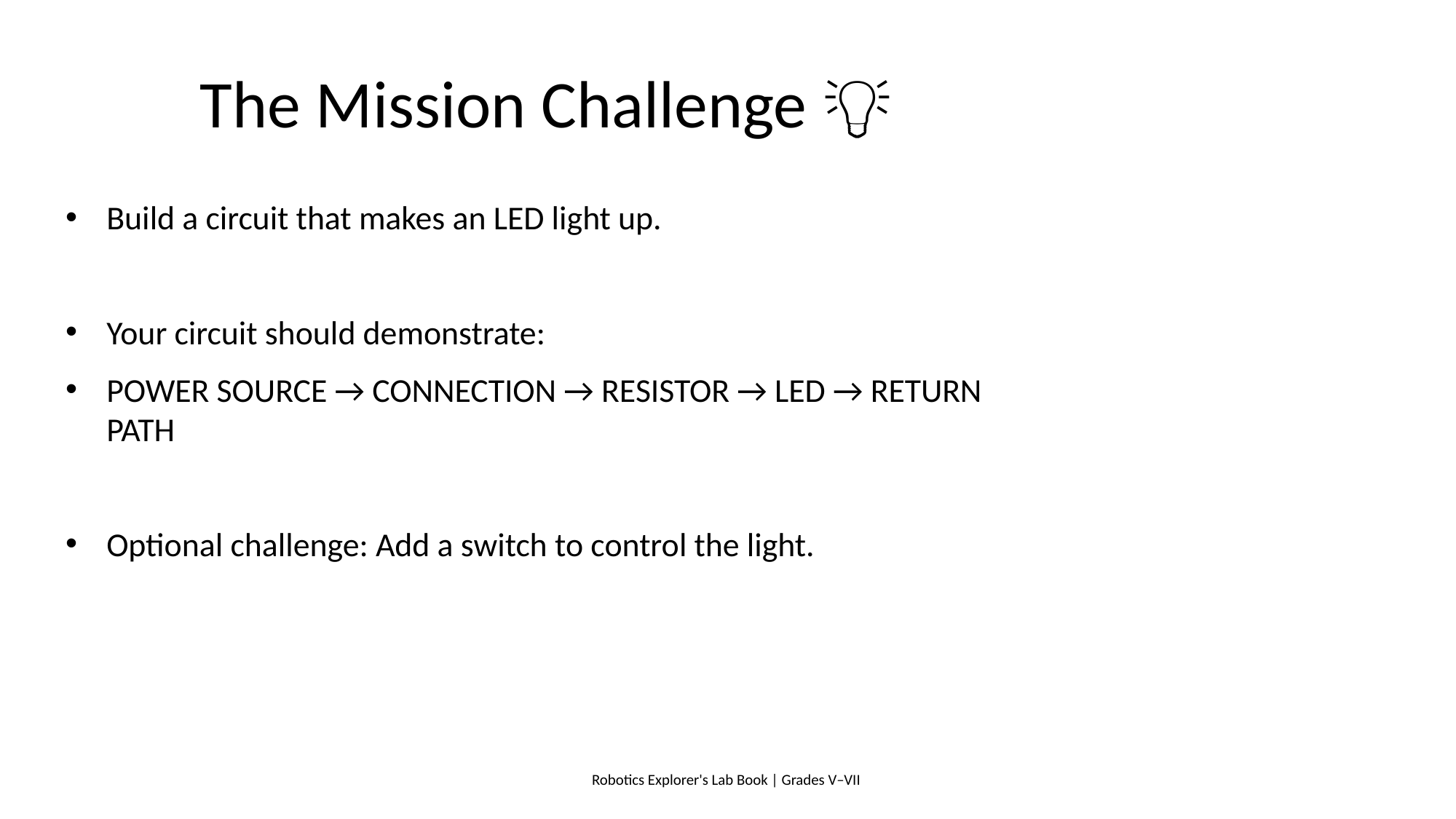

# The Mission Challenge 💡
Build a circuit that makes an LED light up.

Your circuit should demonstrate:
POWER SOURCE → CONNECTION → RESISTOR → LED → RETURN PATH

Optional challenge: Add a switch to control the light.
Robotics Explorer's Lab Book | Grades V–VII